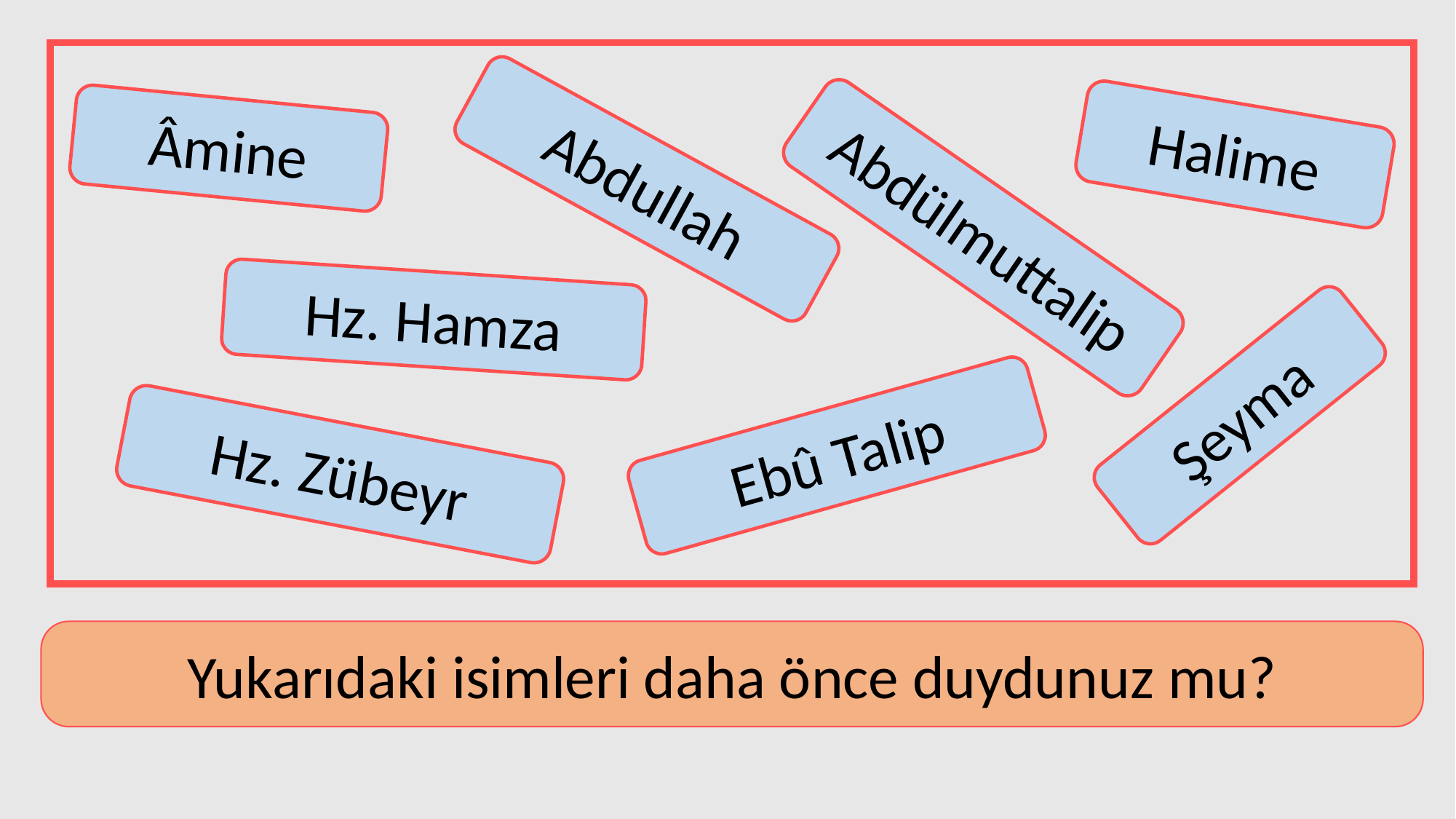

Âmine
Halime
Abdullah
Abdülmuttalip
Hz. Hamza
Şeyma
Ebû Talip
Hz. Zübeyr
Yukarıdaki isimleri daha önce duydunuz mu?